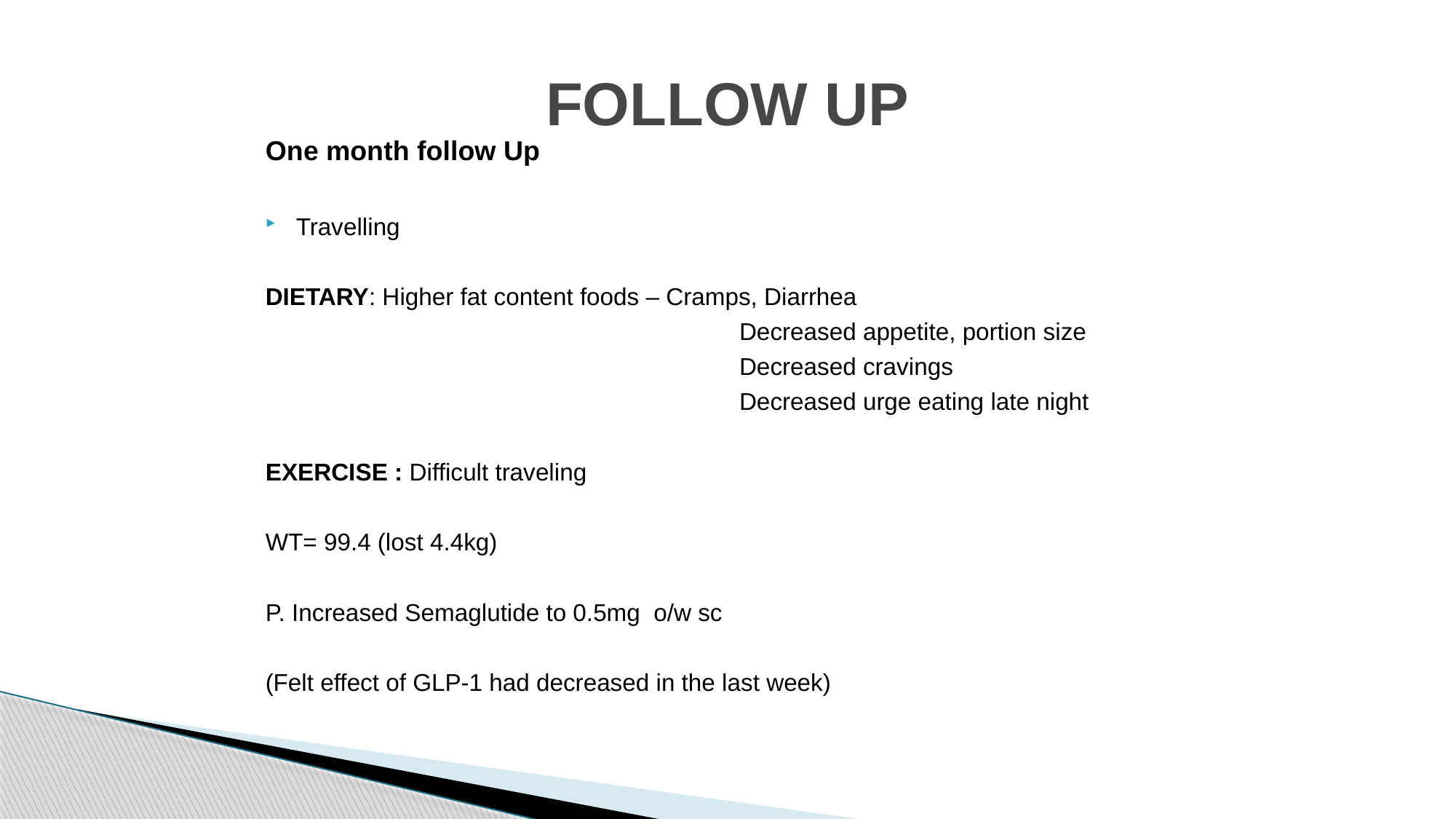

# FOLLOW UP
One month follow Up

Travelling

DIETARY: Higher fat content foods – Cramps, Diarrhea
					 Decreased appetite, portion size
					 Decreased cravings
					 Decreased urge eating late night

EXERCISE : Difficult traveling

WT= 99.4 (lost 4.4kg)

P. Increased Semaglutide to 0.5mg  o/w sc

(Felt effect of GLP-1 had decreased in the last week)